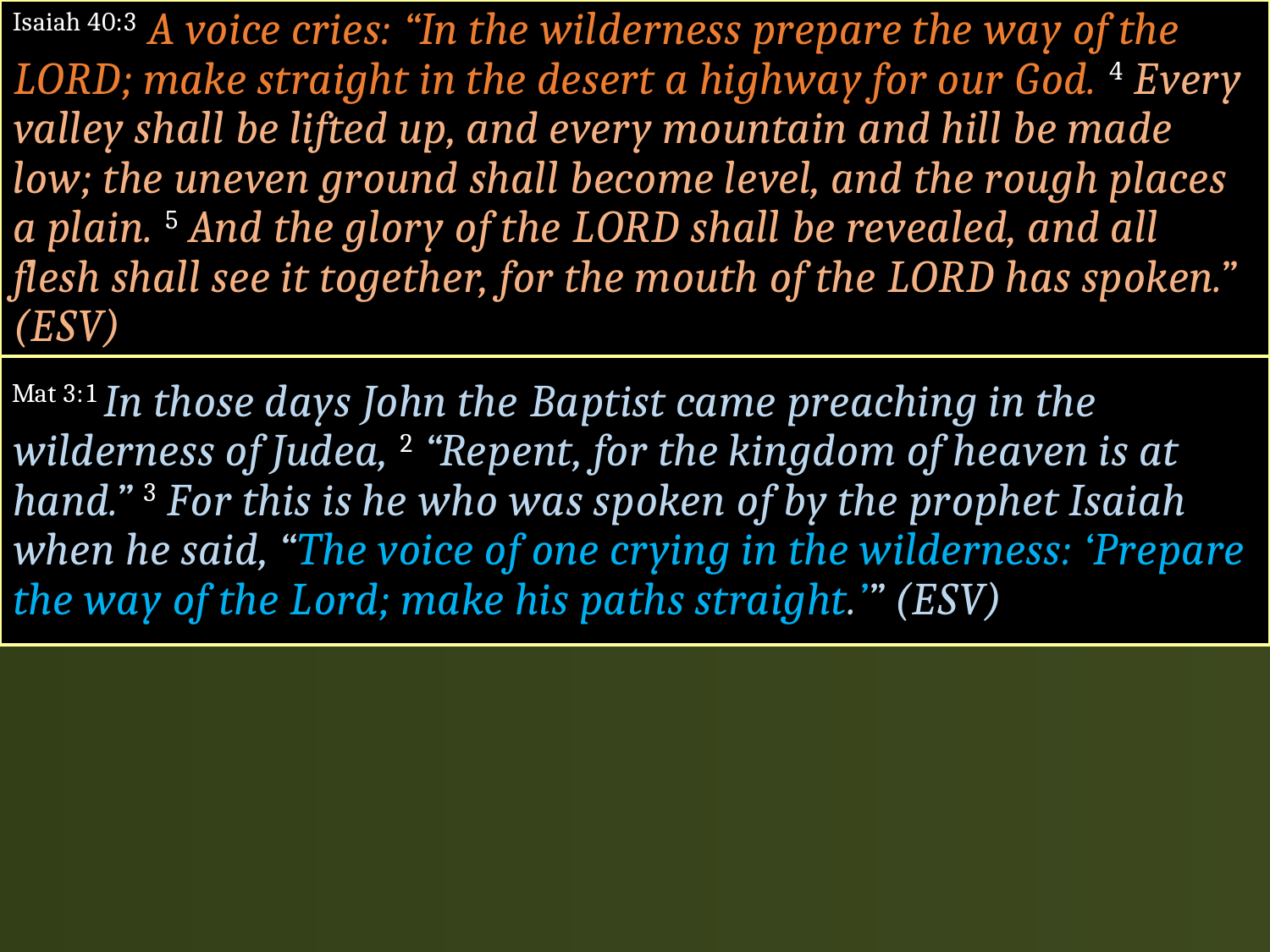

Isaiah 40:3 A voice cries: “In the wilderness prepare the way of the LORD; make straight in the desert a highway for our God. 4 Every valley shall be lifted up, and every mountain and hill be made low; the uneven ground shall become level, and the rough places a plain. 5 And the glory of the LORD shall be revealed, and all flesh shall see it together, for the mouth of the LORD has spoken.” (ESV)
Mat 3:1 In those days John the Baptist came preaching in the wilderness of Judea, 2 “Repent, for the kingdom of heaven is at hand.” 3 For this is he who was spoken of by the prophet Isaiah when he said, “The voice of one crying in the wilderness: ‘Prepare the way of the Lord; make his paths straight.’” (ESV)